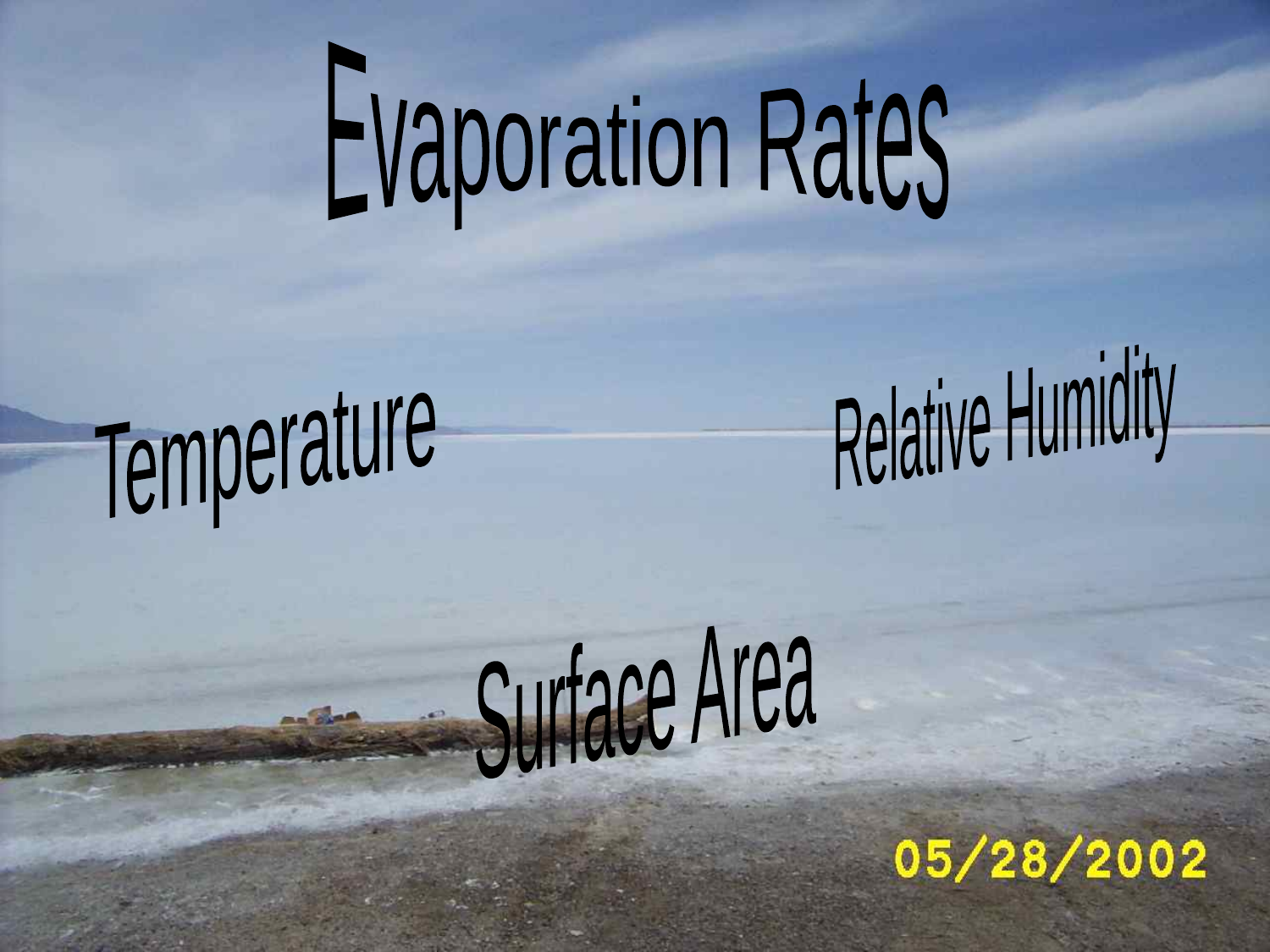

Evaporation Rates
Relative Humidity
Temperature
Surface Area